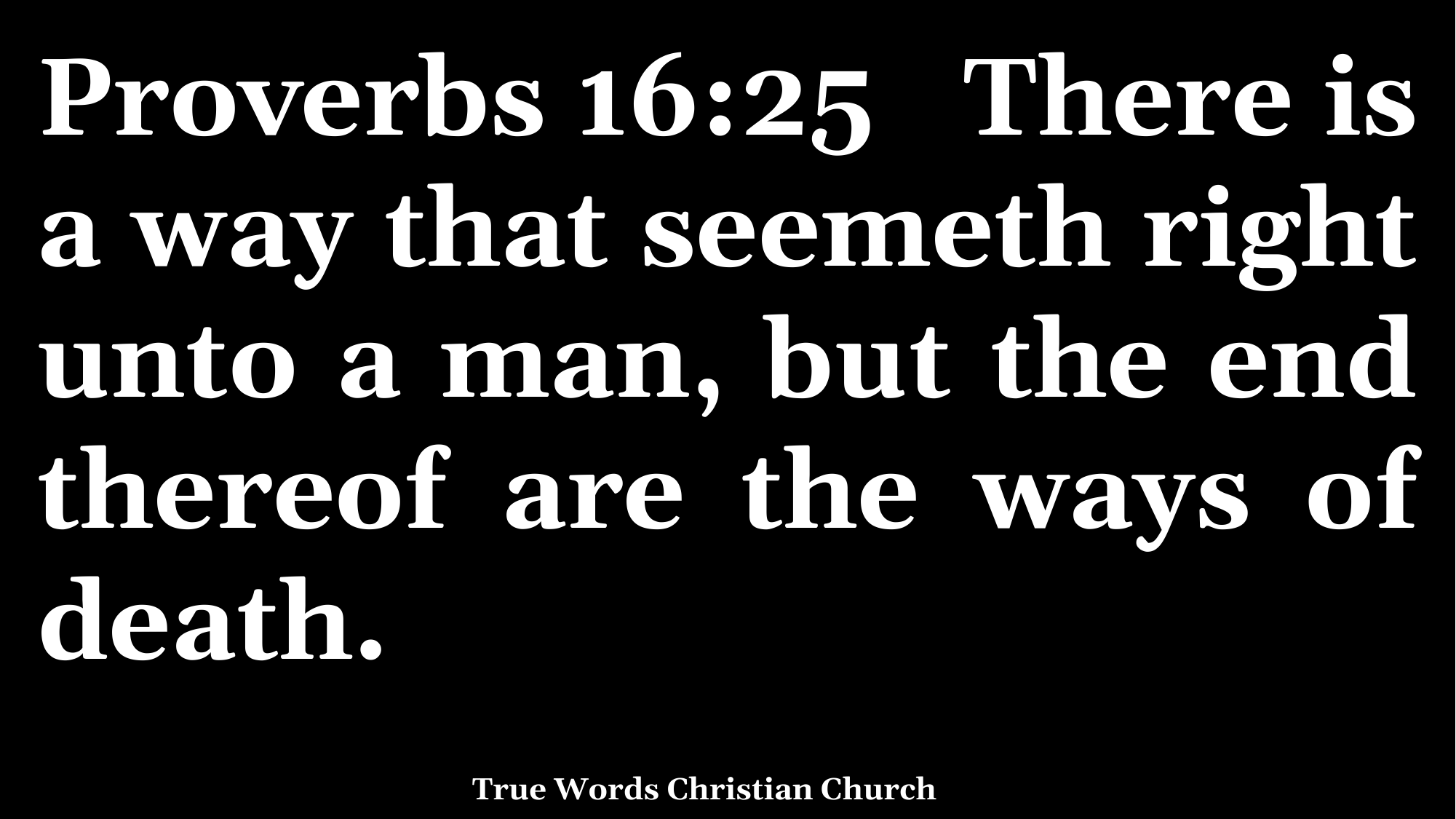

Proverbs 16:25   There is a way that seemeth right unto a man, but the end thereof are the ways of death.
True Words Christian Church